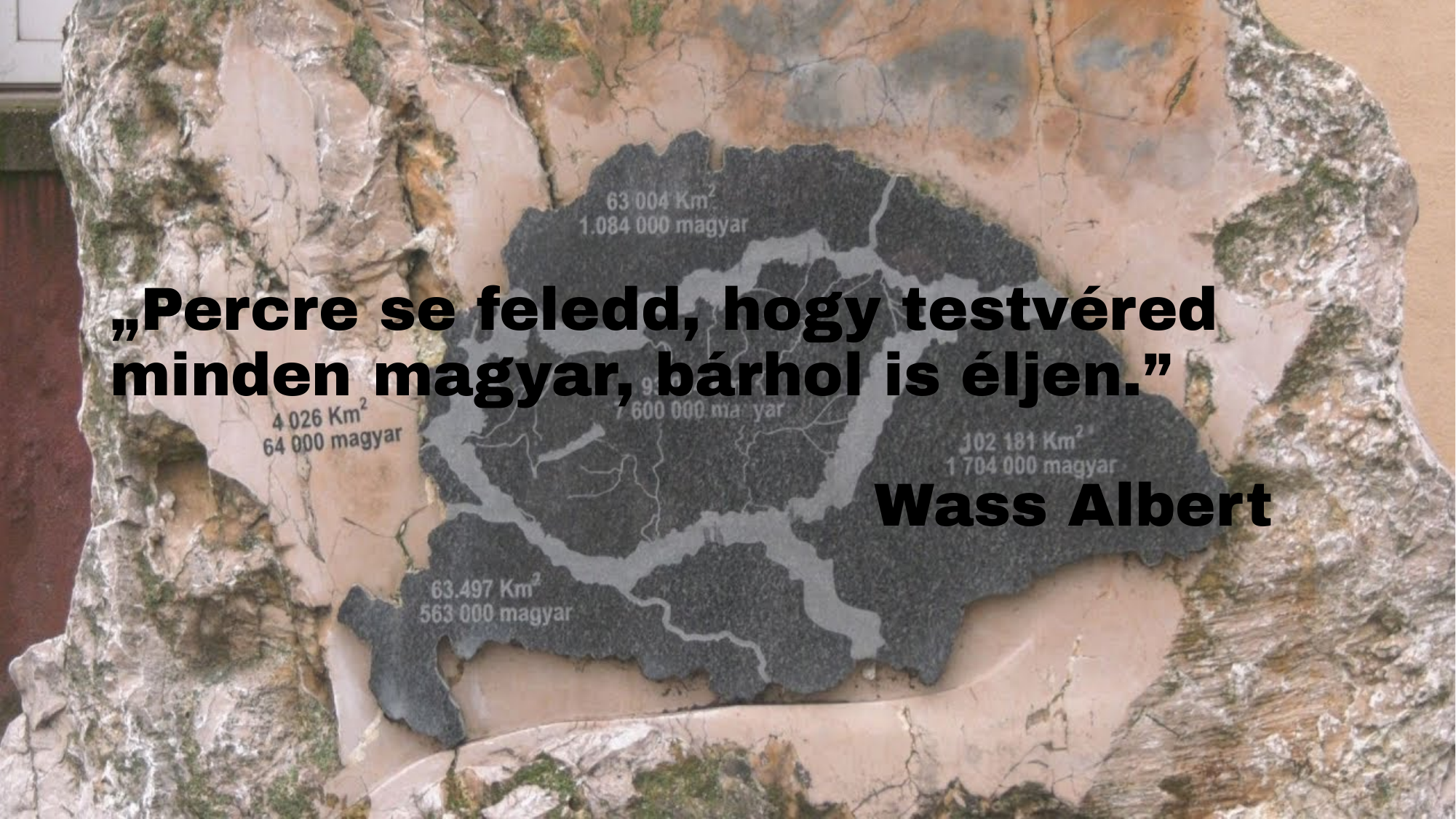

# „Percre se feledd, hogy testvéred minden magyar, bárhol is éljen.” Wass Albert